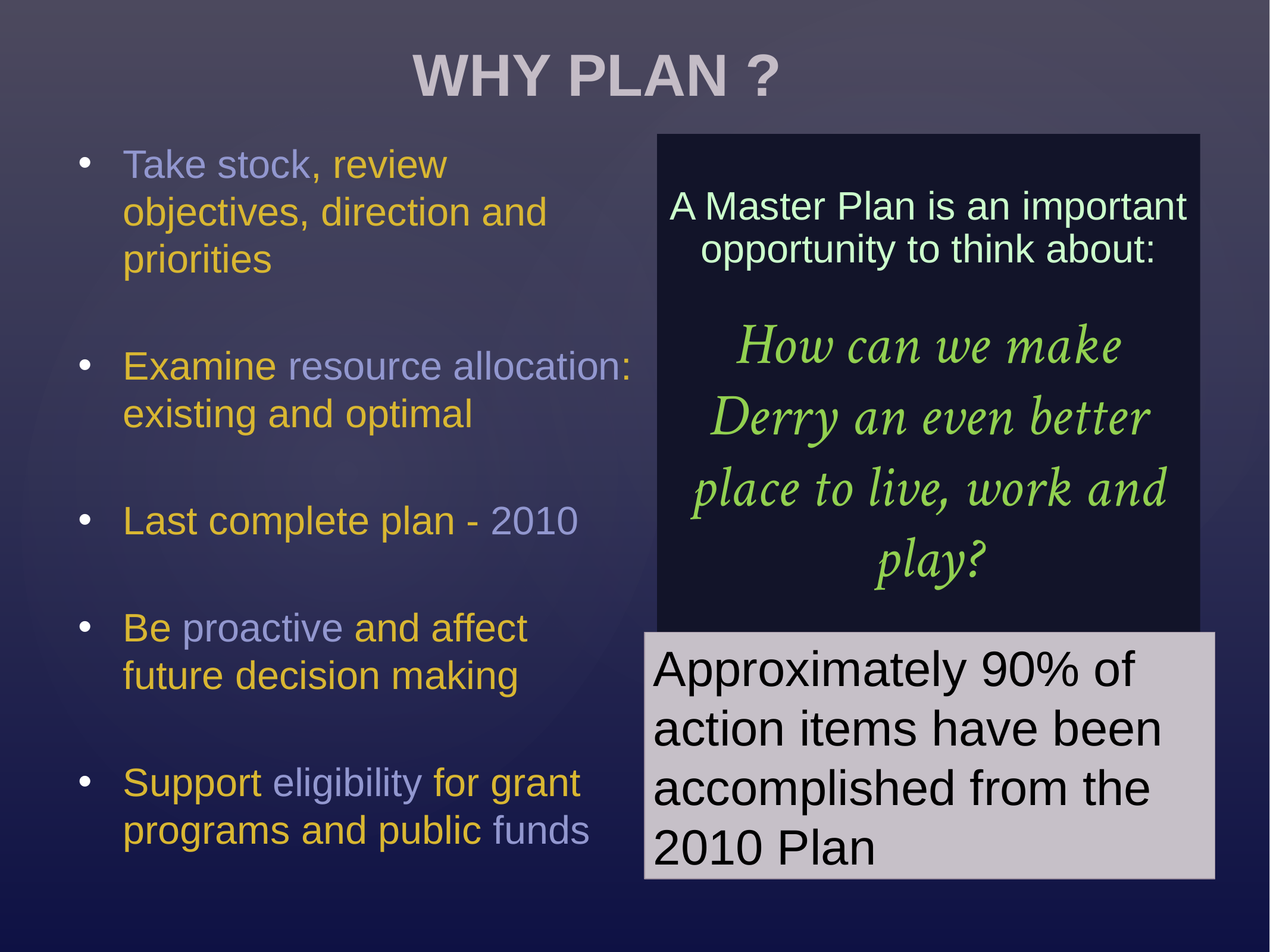

WHY PLAN ?
Take stock, review objectives, direction and priorities
Examine resource allocation: existing and optimal
Last complete plan - 2010
Be proactive and affect future decision making
Support eligibility for grant programs and public funds

A Master Plan is an important opportunity to think about:

How can we make Derry an even better place to live, work and play?

Approximately 90% of action items have been accomplished from the 2010 Plan